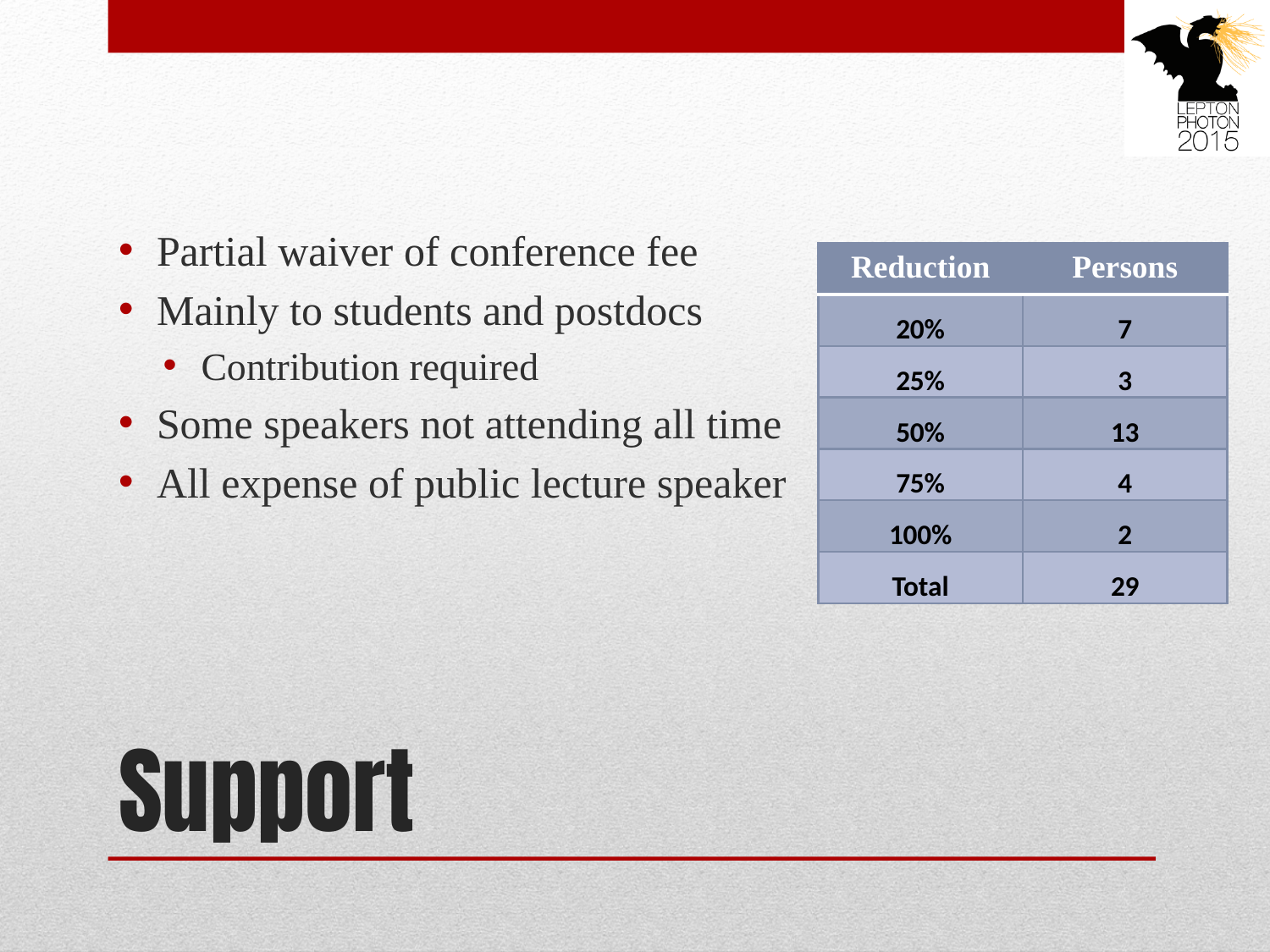

Partial waiver of conference fee
Mainly to students and postdocs
Contribution required
Some speakers not attending all time
All expense of public lecture speaker
| Reduction | Persons |
| --- | --- |
| 20% | 7 |
| 25% | 3 |
| 50% | 13 |
| 75% | 4 |
| 100% | 2 |
| Total | 29 |
# Support